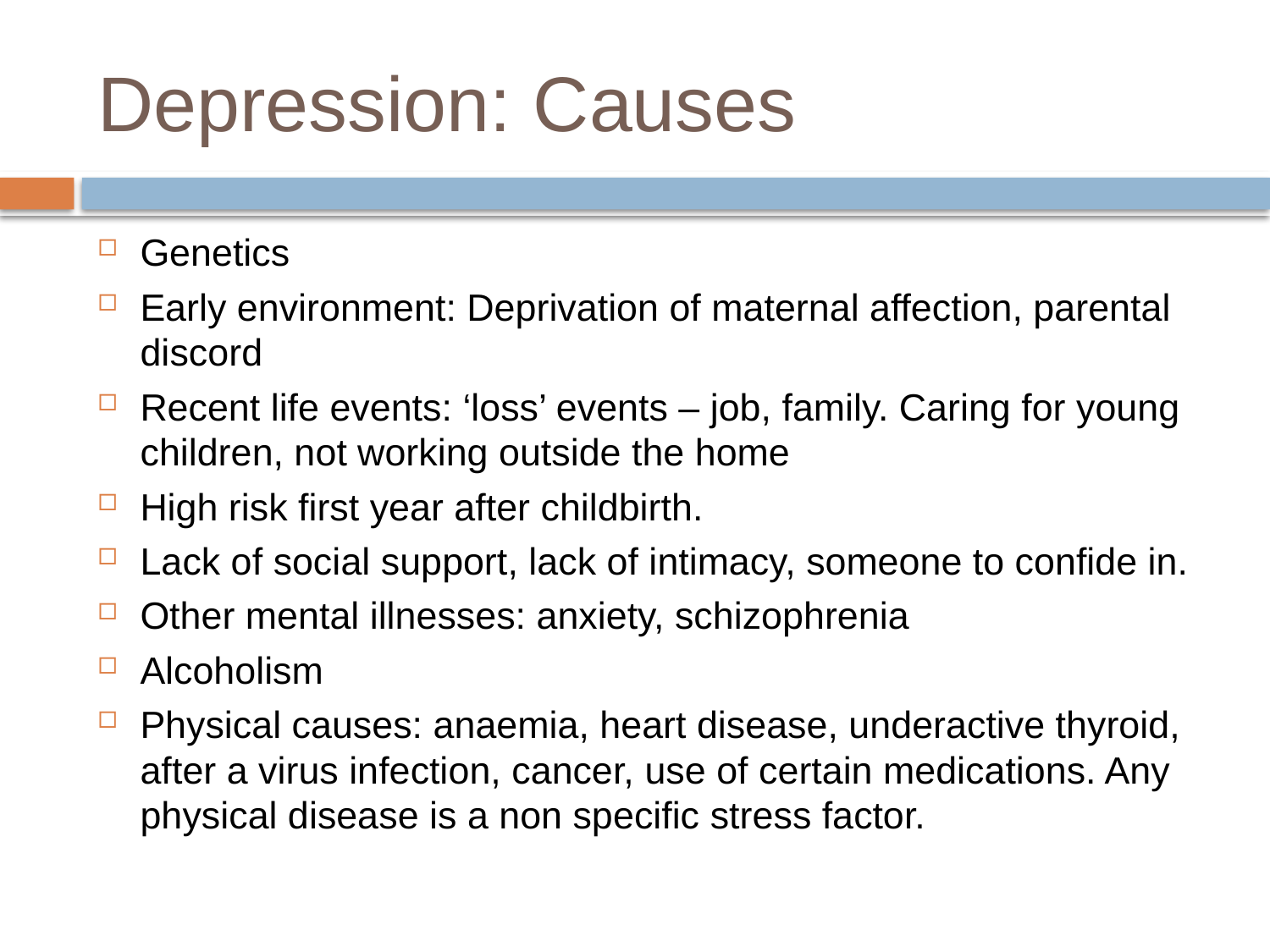

# Depression: Causes
Genetics
Early environment: Deprivation of maternal affection, parental discord
Recent life events: ‘loss’ events – job, family. Caring for young children, not working outside the home
High risk first year after childbirth.
Lack of social support, lack of intimacy, someone to confide in.
Other mental illnesses: anxiety, schizophrenia
Alcoholism
Physical causes: anaemia, heart disease, underactive thyroid, after a virus infection, cancer, use of certain medications. Any physical disease is a non specific stress factor.